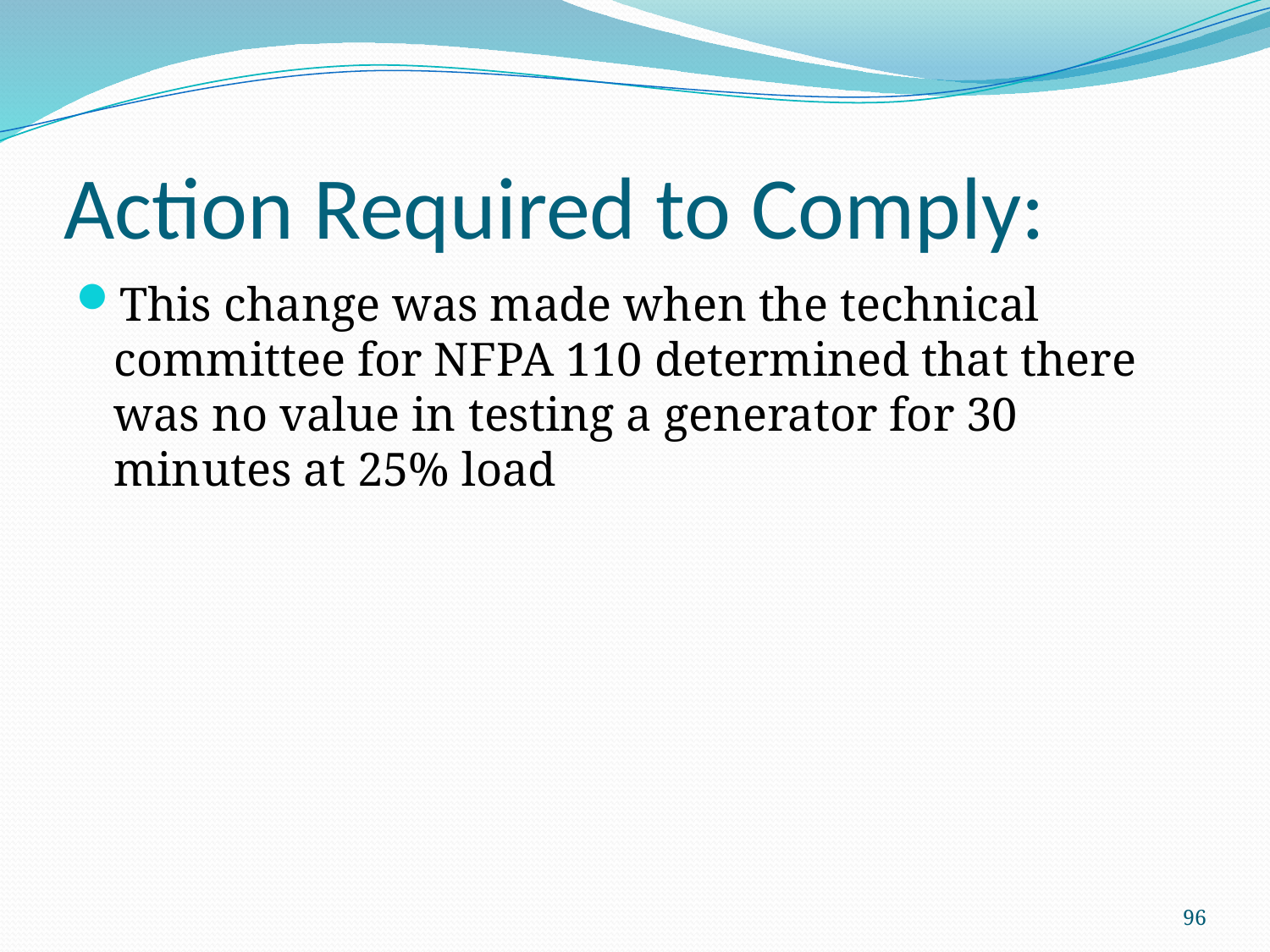

# Action Required to Comply:
This change was made when the technical committee for NFPA 110 determined that there was no value in testing a generator for 30 minutes at 25% load

96